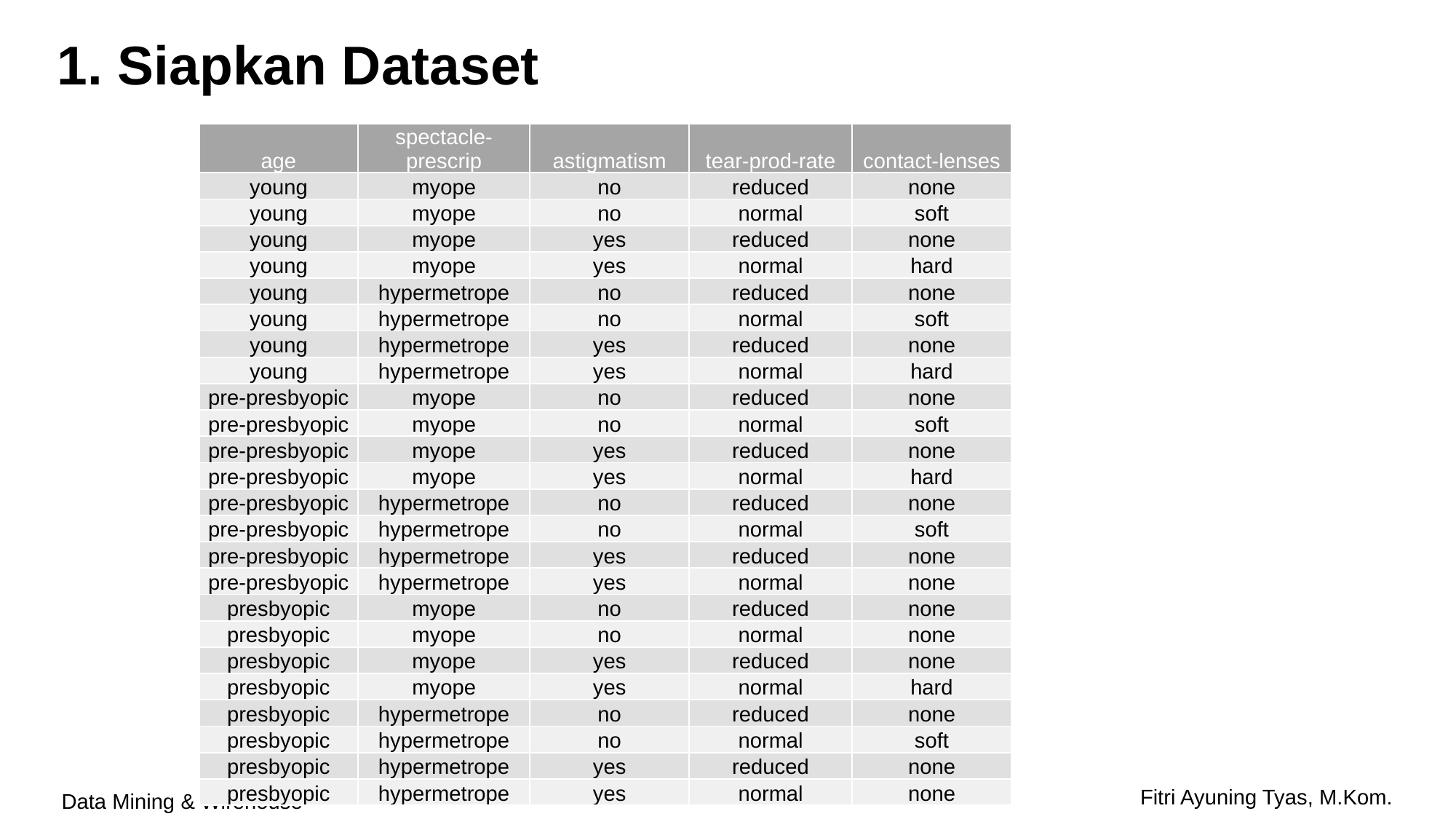

# 1. Siapkan Dataset
| age | spectacle-prescrip | astigmatism | tear-prod-rate | contact-lenses |
| --- | --- | --- | --- | --- |
| young | myope | no | reduced | none |
| young | myope | no | normal | soft |
| young | myope | yes | reduced | none |
| young | myope | yes | normal | hard |
| young | hypermetrope | no | reduced | none |
| young | hypermetrope | no | normal | soft |
| young | hypermetrope | yes | reduced | none |
| young | hypermetrope | yes | normal | hard |
| pre-presbyopic | myope | no | reduced | none |
| pre-presbyopic | myope | no | normal | soft |
| pre-presbyopic | myope | yes | reduced | none |
| pre-presbyopic | myope | yes | normal | hard |
| pre-presbyopic | hypermetrope | no | reduced | none |
| pre-presbyopic | hypermetrope | no | normal | soft |
| pre-presbyopic | hypermetrope | yes | reduced | none |
| pre-presbyopic | hypermetrope | yes | normal | none |
| presbyopic | myope | no | reduced | none |
| presbyopic | myope | no | normal | none |
| presbyopic | myope | yes | reduced | none |
| presbyopic | myope | yes | normal | hard |
| presbyopic | hypermetrope | no | reduced | none |
| presbyopic | hypermetrope | no | normal | soft |
| presbyopic | hypermetrope | yes | reduced | none |
| presbyopic | hypermetrope | yes | normal | none |